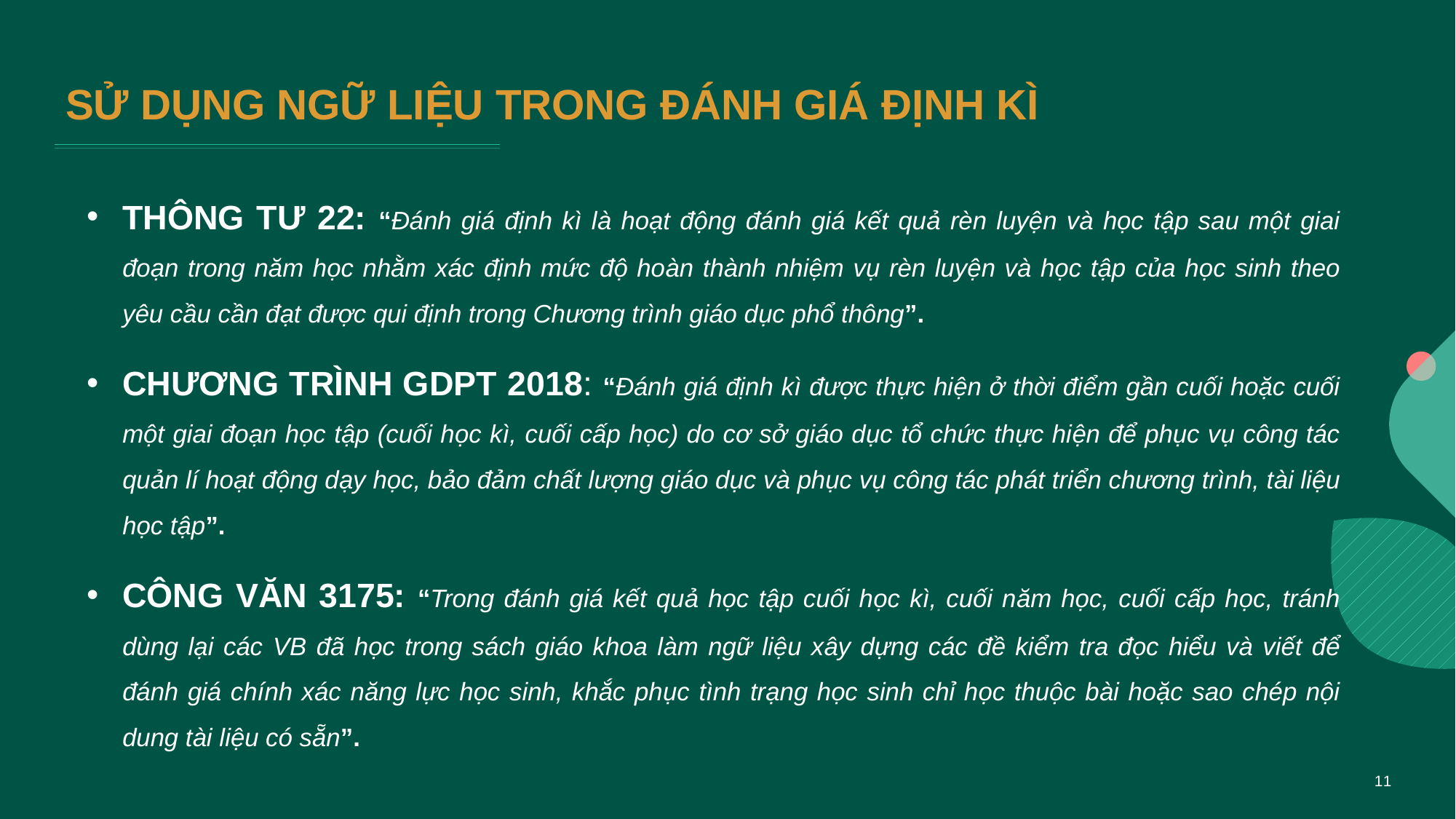

# SỬ DỤNG NGỮ LIỆU TRONG ĐÁNH GIÁ ĐỊNH KÌ
THÔNG TƯ 22: “Đánh giá định kì là hoạt động đánh giá kết quả rèn luyện và học tập sau một giai đoạn trong năm học nhằm xác định mức độ hoàn thành nhiệm vụ rèn luyện và học tập của học sinh theo yêu cầu cần đạt được qui định trong Chương trình giáo dục phổ thông”.
CHƯƠNG TRÌNH GDPT 2018: “Đánh giá định kì được thực hiện ở thời điểm gần cuối hoặc cuối một giai đoạn học tập (cuối học kì, cuối cấp học) do cơ sở giáo dục tổ chức thực hiện để phục vụ công tác quản lí hoạt động dạy học, bảo đảm chất lượng giáo dục và phục vụ công tác phát triển chương trình, tài liệu học tập”.
CÔNG VĂN 3175: “Trong đánh giá kết quả học tập cuối học kì, cuối năm học, cuối cấp học, tránh dùng lại các VB đã học trong sách giáo khoa làm ngữ liệu xây dựng các đề kiểm tra đọc hiểu và viết để đánh giá chính xác năng lực học sinh, khắc phục tình trạng học sinh chỉ học thuộc bài hoặc sao chép nội dung tài liệu có sẵn”.
11